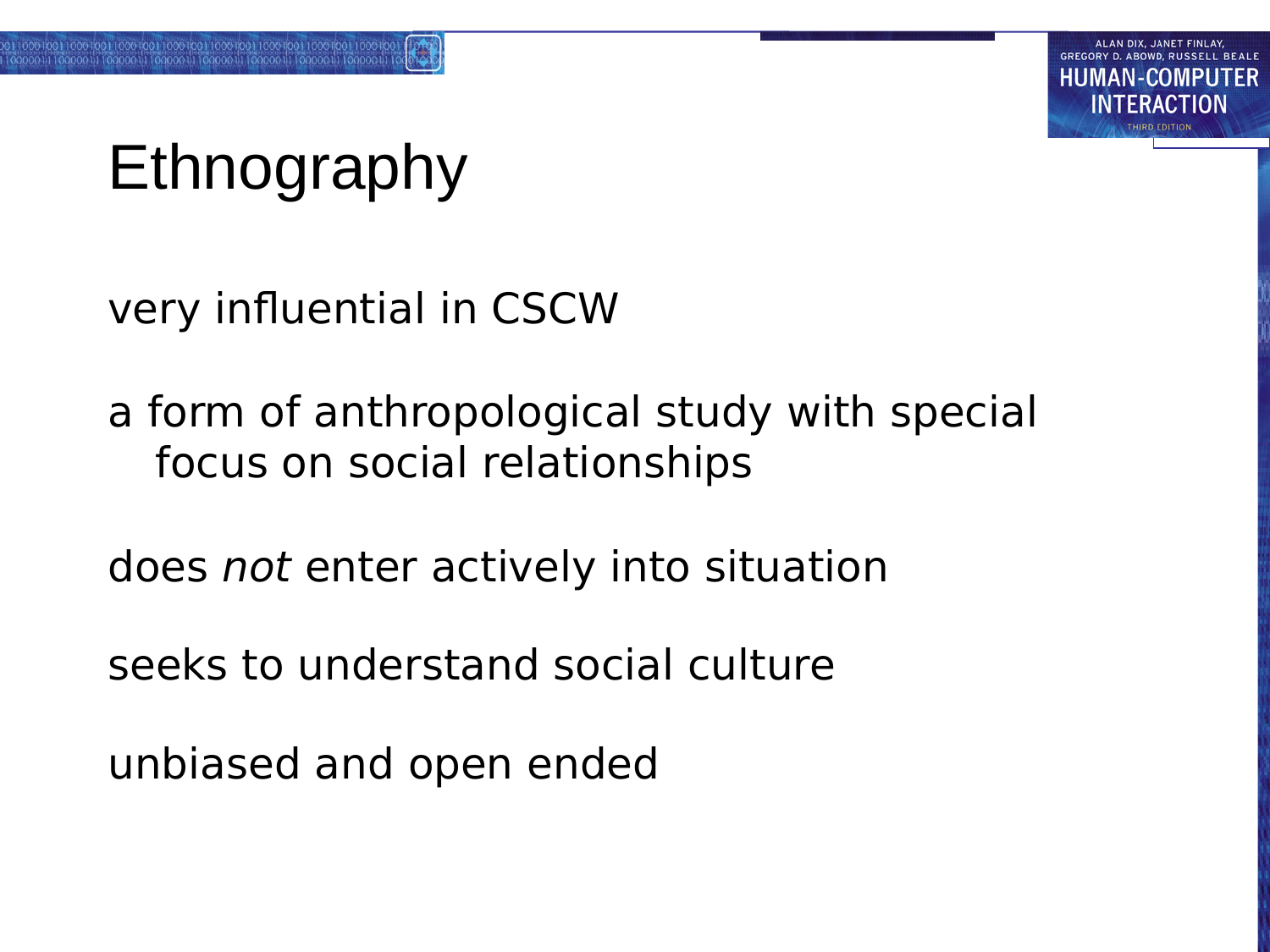

# Ethnography
very influential in CSCW

a form of anthropological study with special focus on social relationships

does not enter actively into situation

seeks to understand social culture

unbiased and open ended